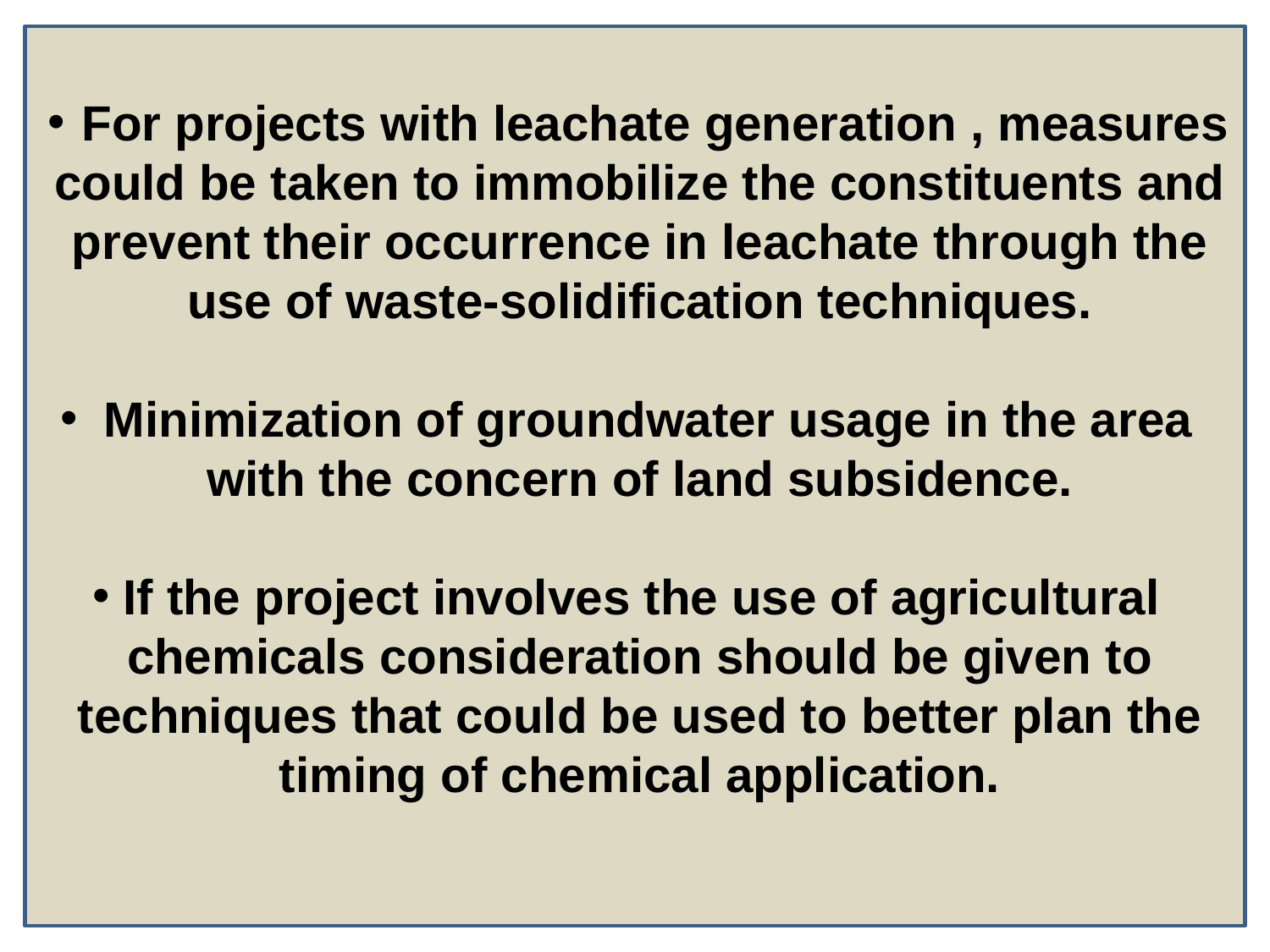

For projects with leachate generation , measures could be taken to immobilize the constituents and prevent their occurrence in leachate through the use of waste-solidification techniques.

 Minimization of groundwater usage in the area  with the concern of land subsidence.

If the project involves the use of agricultural  chemicals consideration should be given to techniques that could be used to better plan the timing of chemical application.

44